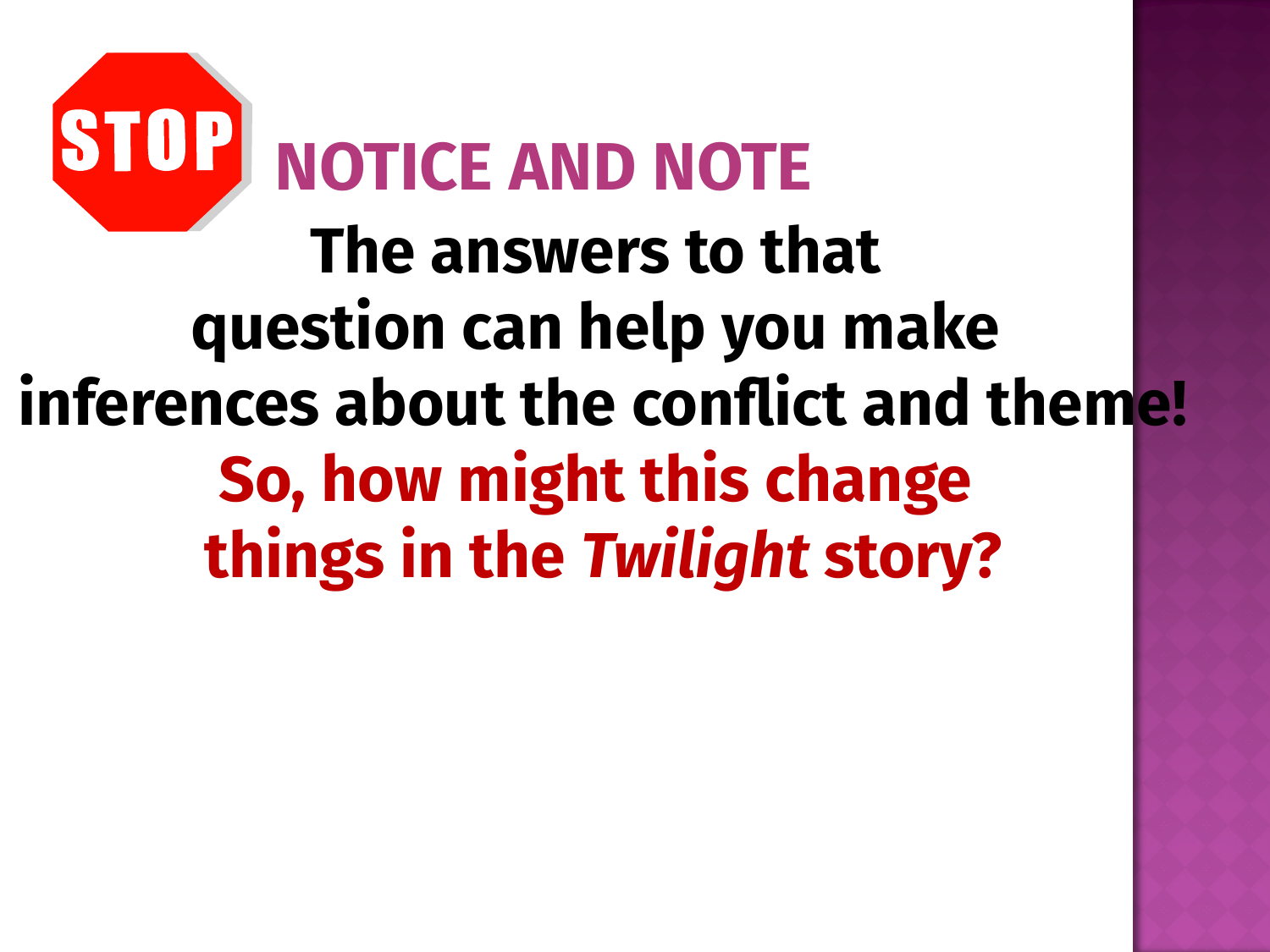

# STOP!  Notice and Note

The answers to that
question can help you make
inferences about the conflict and theme!
So, how might this change
things in the Twilight story?